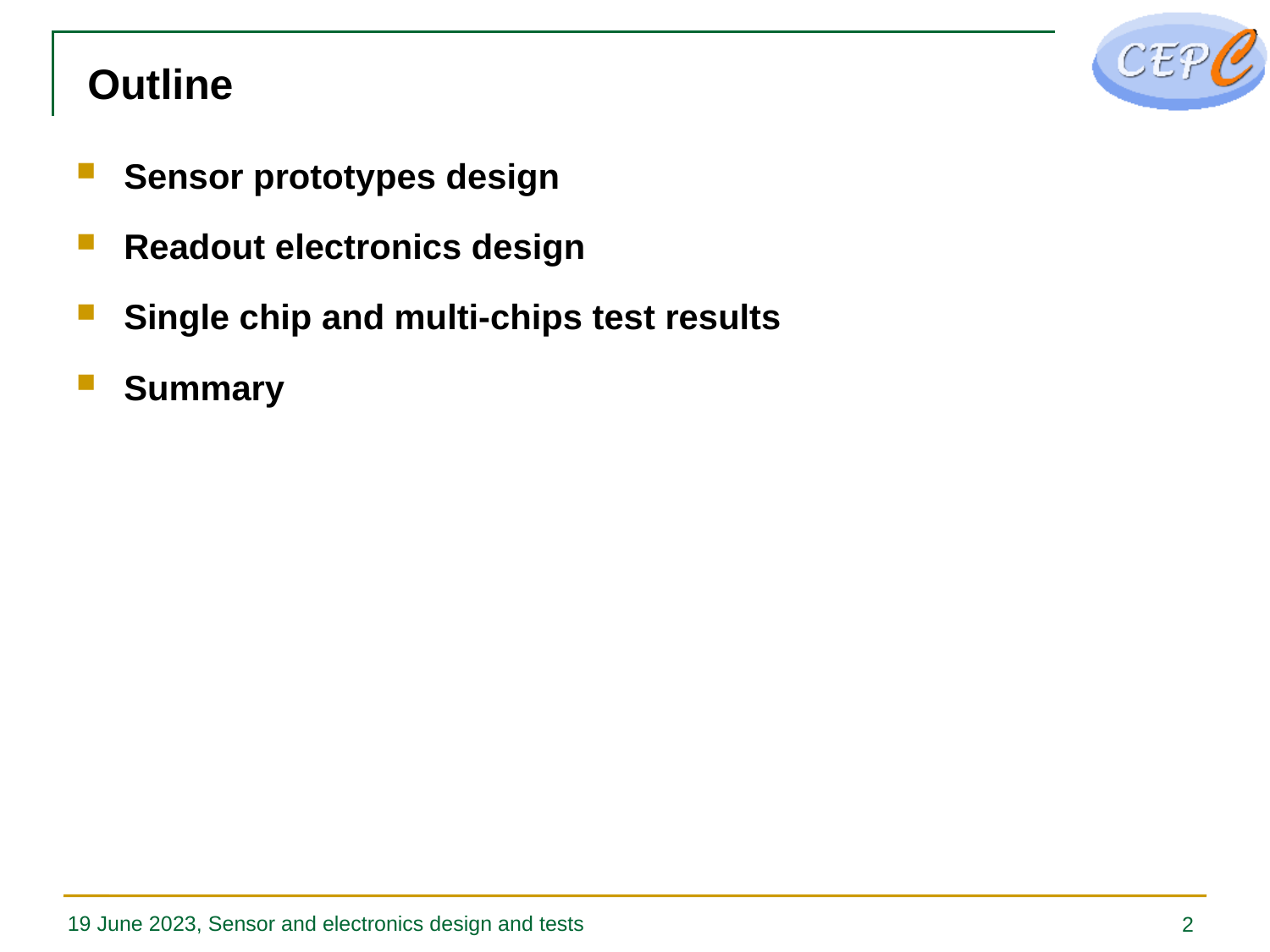

# Outline
Sensor prototypes design
Readout electronics design
Single chip and multi-chips test results
Summary
19 June 2023, Sensor and electronics design and tests
2